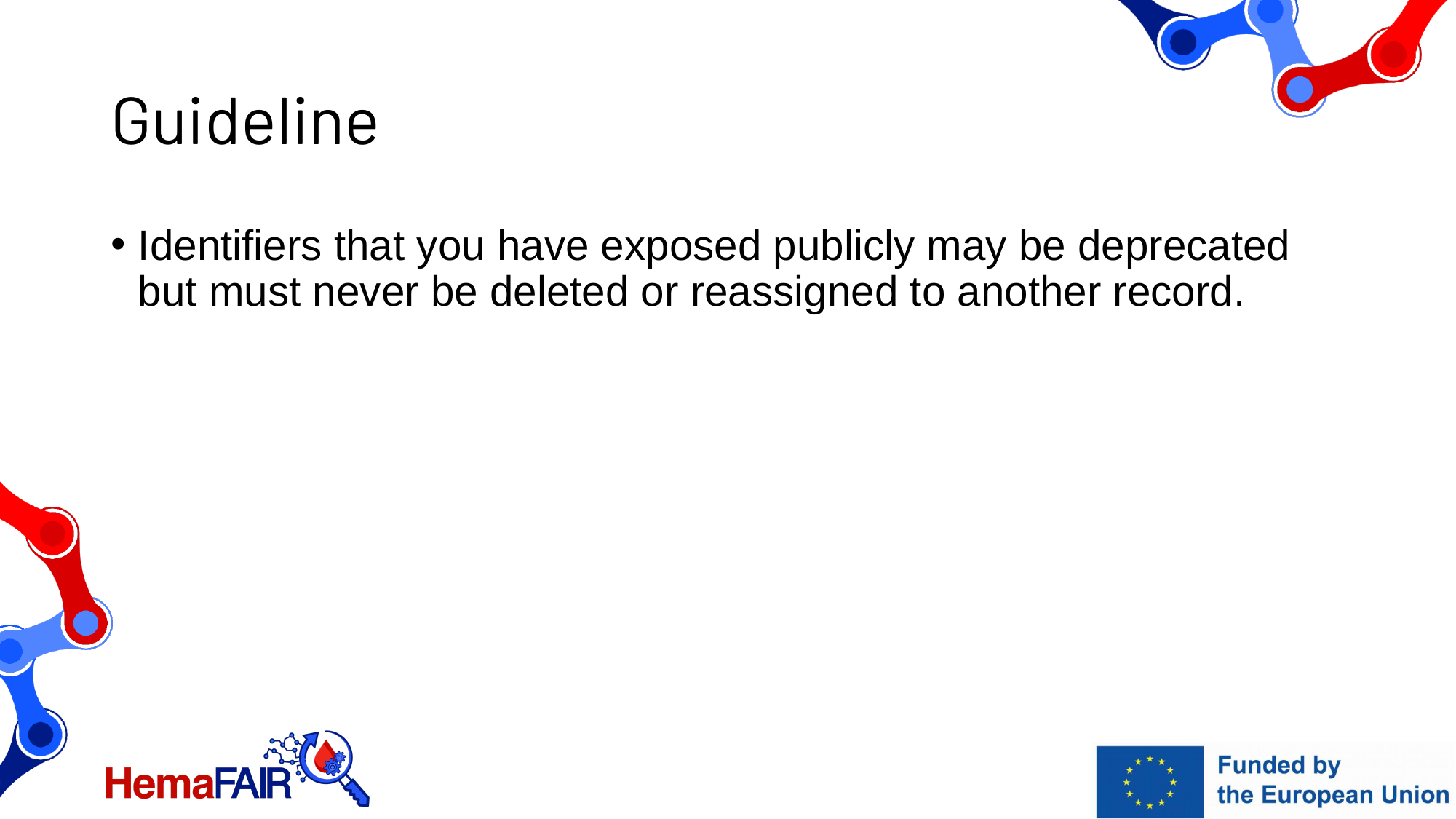

# Guideline
Identifiers that you have exposed publicly may be deprecated but must never be deleted or reassigned to another record.